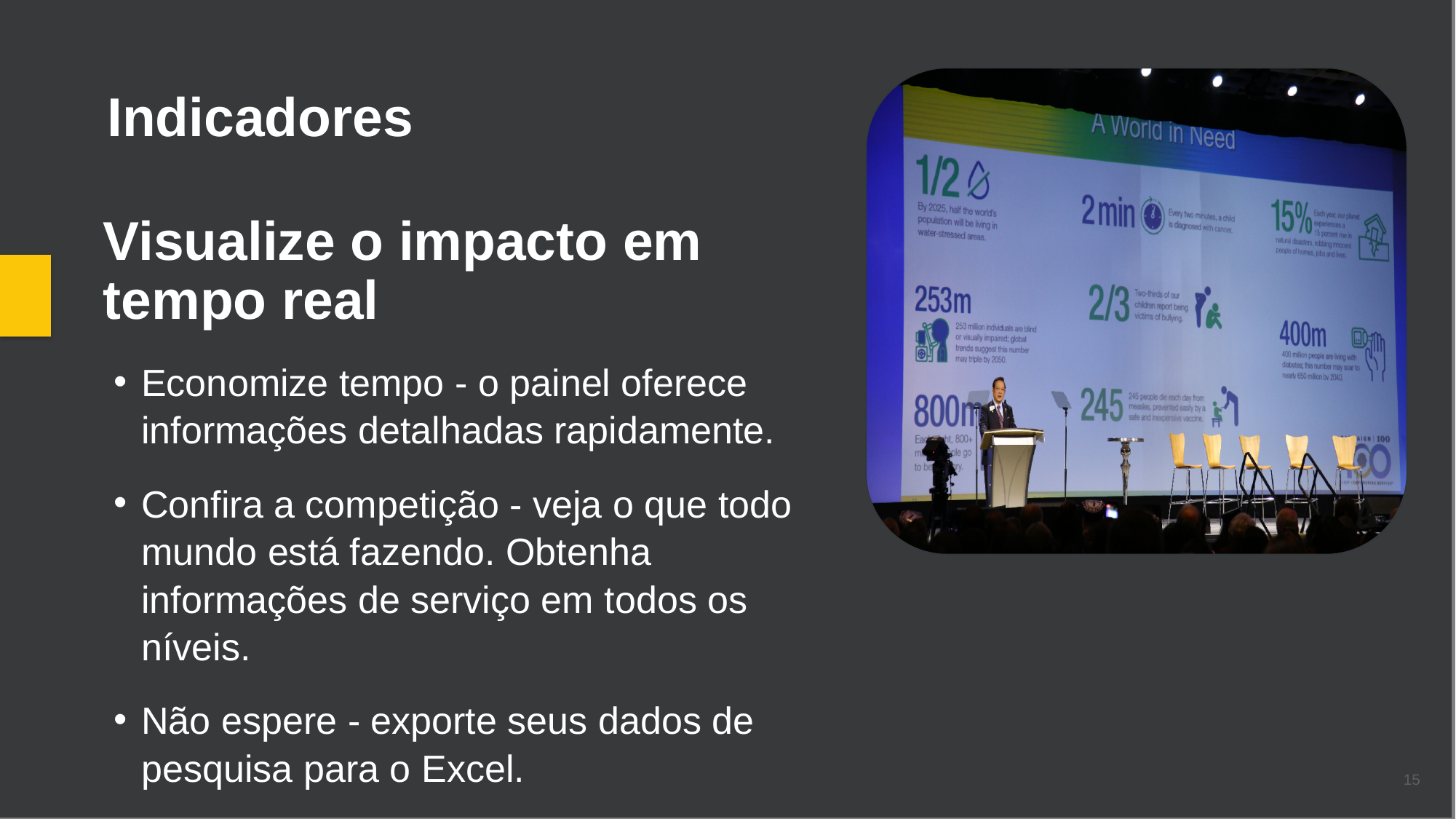

Indicadores
Visualize o impacto em tempo real

Economize tempo - o painel oferece informações detalhadas rapidamente.
Confira a competição - veja o que todo mundo está fazendo. Obtenha informações de serviço em todos os níveis.
Não espere - exporte seus dados de pesquisa para o Excel.